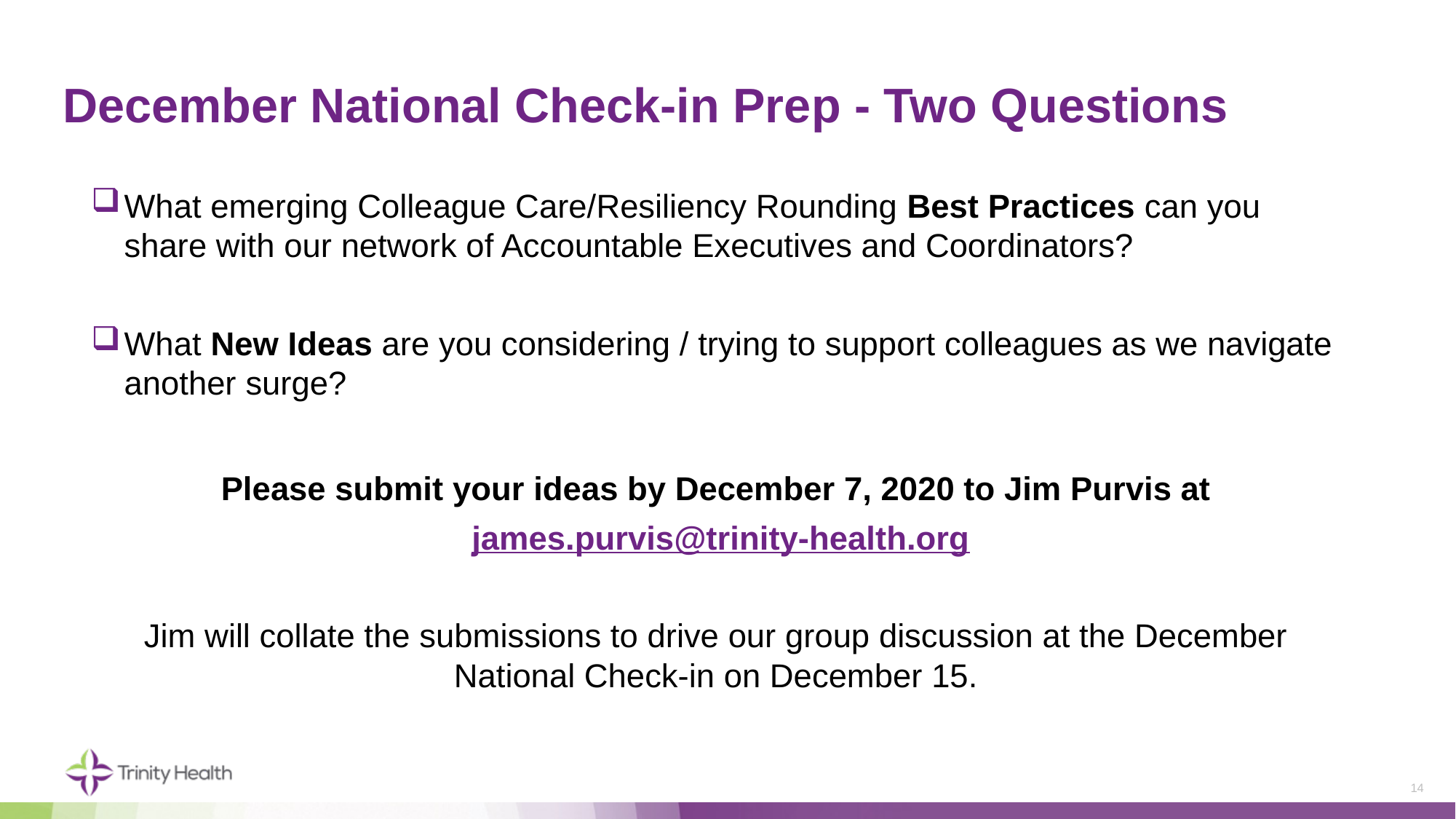

# December National Check-in Prep - Two Questions
What emerging Colleague Care/Resiliency Rounding Best Practices can you share with our network of Accountable Executives and Coordinators?

What New Ideas are you considering / trying to support colleagues as we navigate another surge?

Please submit your ideas by December 7, 2020 to Jim Purvis at
 james.purvis@trinity-health.org

Jim will collate the submissions to drive our group discussion at the December National Check-in on December 15.

14